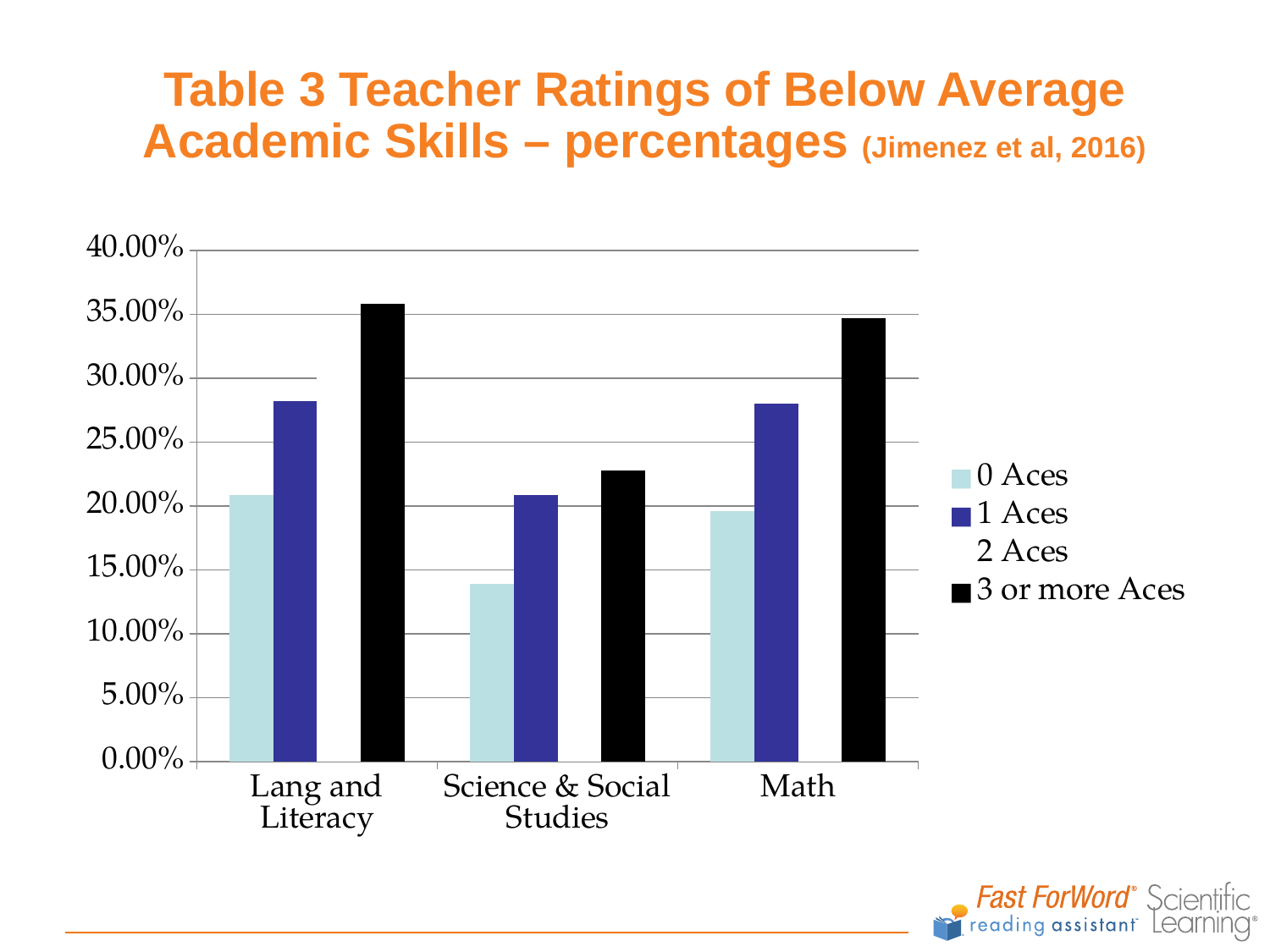

# Table 3 Teacher Ratings of Below Average Academic Skills – percentages (Jimenez et al, 2016)

### Chart

| Category | 0 Aces | 1 Aces | 2 Aces | 3 or more Aces |
|---|---|---|---|---|
| Lang and Literacy | 0.209 | 0.282 | 0.319 | 0.358 |
| Science & Social Studies | 0.139 | 0.209 | 0.199 | 0.228 |
| Math | 0.196 | 0.28 | 0.278 | 0.347 |